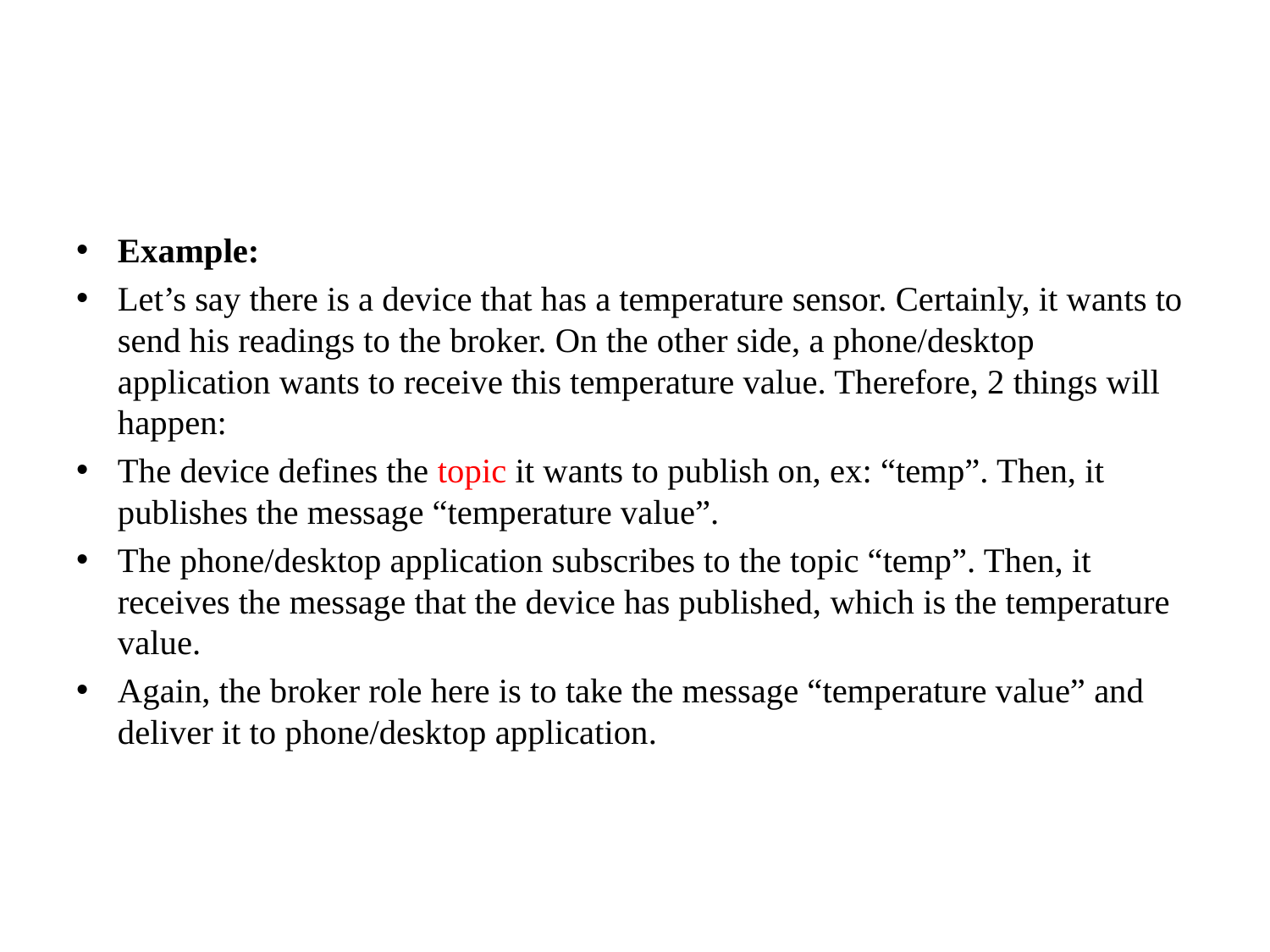

#
Example:
Let’s say there is a device that has a temperature sensor. Certainly, it wants to send his readings to the broker. On the other side, a phone/desktop application wants to receive this temperature value. Therefore, 2 things will happen:
The device defines the topic it wants to publish on, ex: “temp”. Then, it publishes the message “temperature value”.
The phone/desktop application subscribes to the topic “temp”. Then, it receives the message that the device has published, which is the temperature value.
Again, the broker role here is to take the message “temperature value” and deliver it to phone/desktop application.